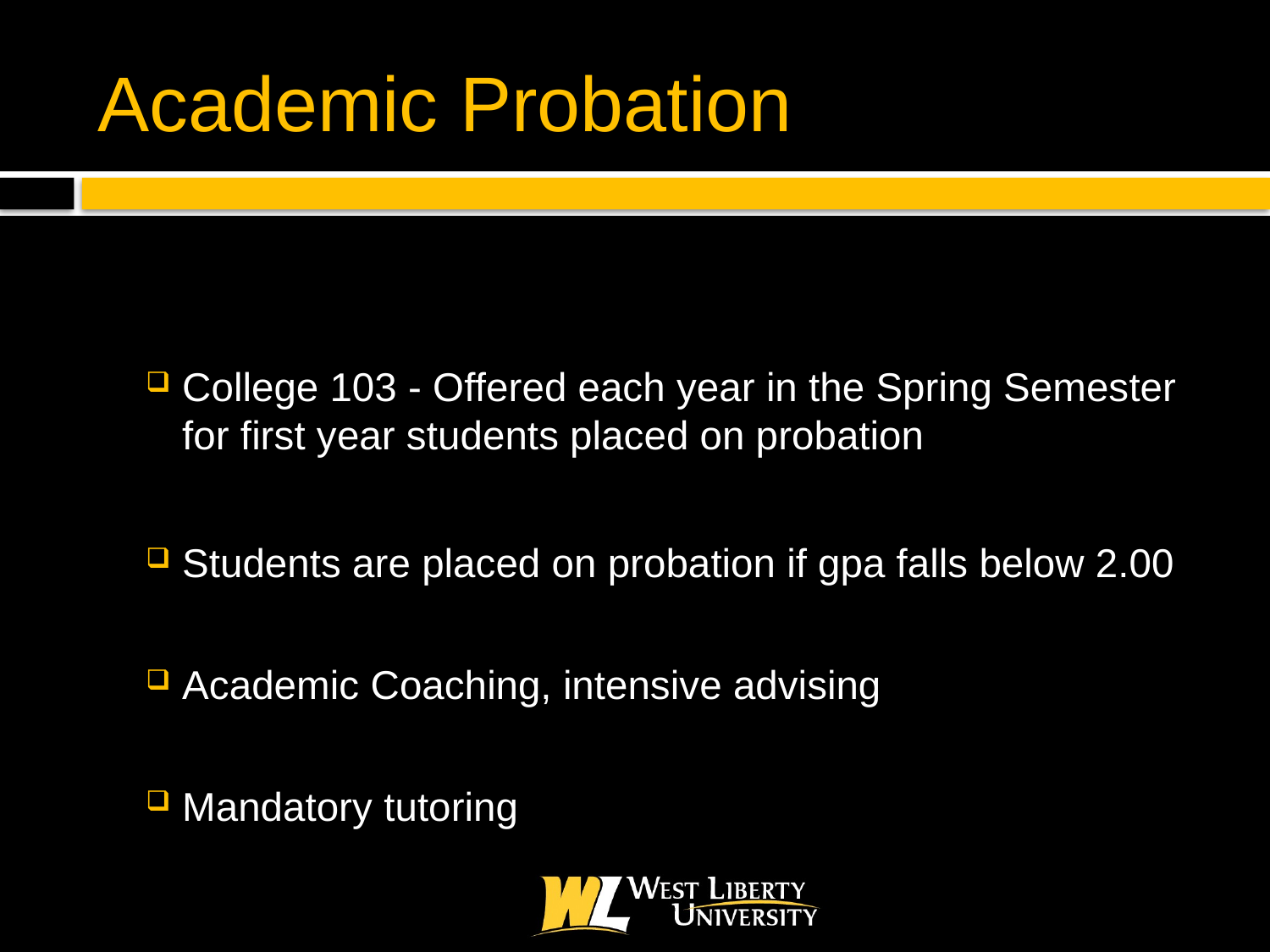

# Academic Probation

College 103 - Offered each year in the Spring Semester for first year students placed on probation

Students are placed on probation if gpa falls below 2.00

Academic Coaching, intensive advising

Mandatory tutoring